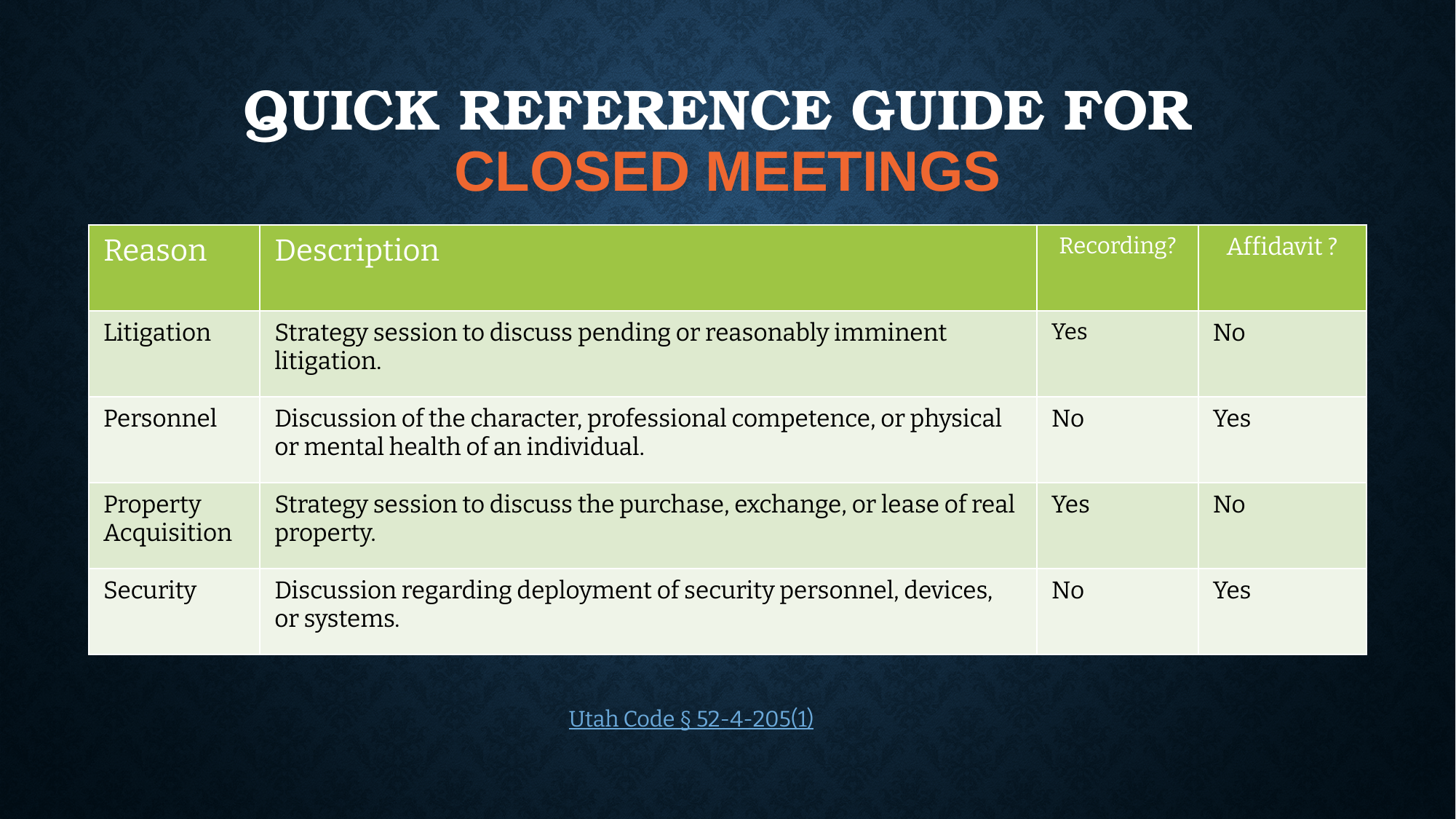

# Quick Reference Guide for Closed Meetings
| Reason | Description | Recording? | Affidavit ? |
| --- | --- | --- | --- |
| Litigation | Strategy session to discuss pending or reasonably imminent litigation. | Yes | No |
| Personnel | Discussion of the character, professional competence, or physical or mental health of an individual. | No | Yes |
| Property Acquisition | Strategy session to discuss the purchase, exchange, or lease of real property. | Yes | No |
| Security | Discussion regarding deployment of security personnel, devices, or systems. | No | Yes |
Utah Code § 52-4-205(1)